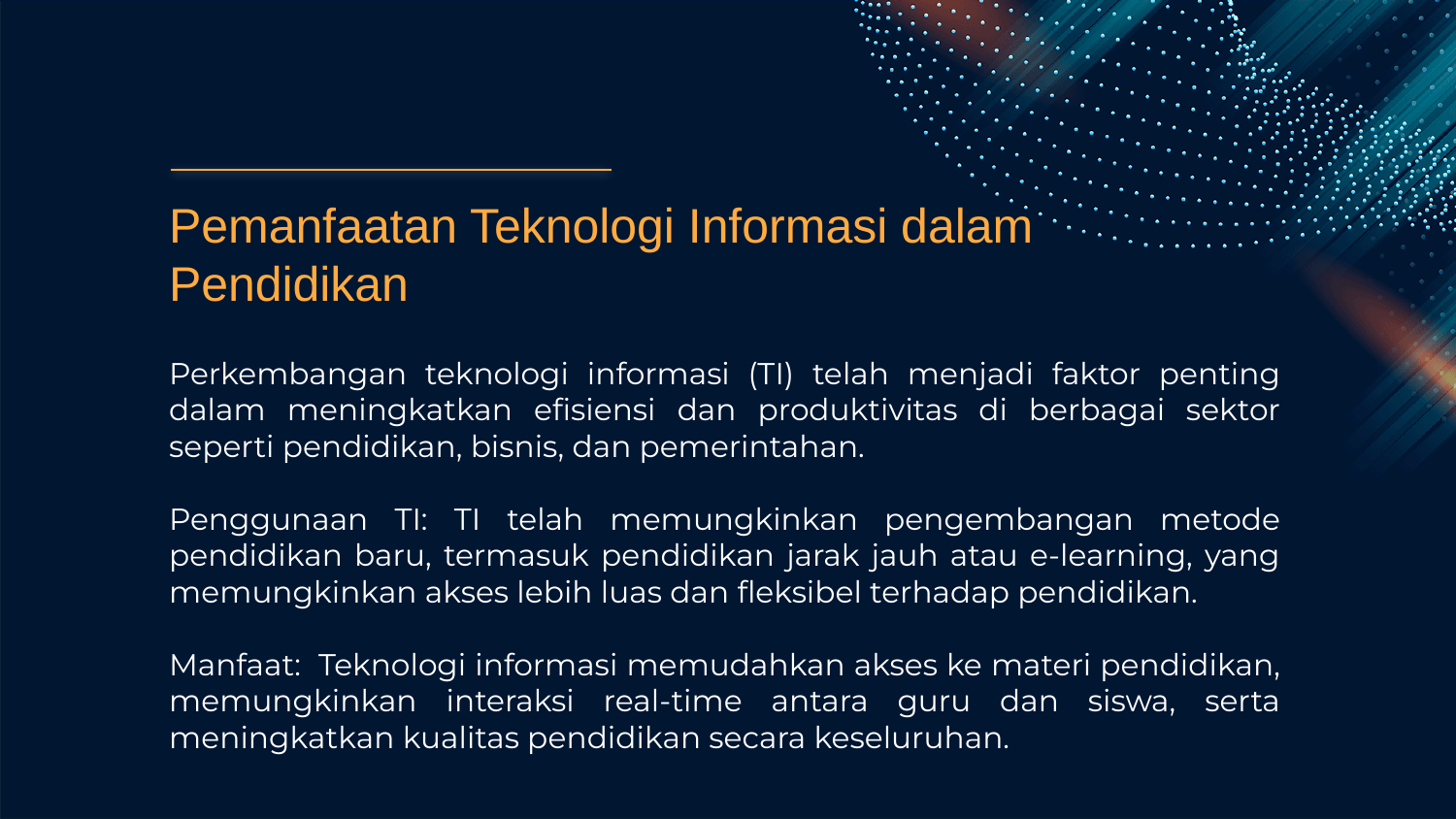

# Pemanfaatan Teknologi Informasi dalam Pendidikan
Perkembangan teknologi informasi (TI) telah menjadi faktor penting dalam meningkatkan efisiensi dan produktivitas di berbagai sektor seperti pendidikan, bisnis, dan pemerintahan.

Penggunaan TI: TI telah memungkinkan pengembangan metode pendidikan baru, termasuk pendidikan jarak jauh atau e-learning, yang memungkinkan akses lebih luas dan fleksibel terhadap pendidikan.

Manfaat:  Teknologi informasi memudahkan akses ke materi pendidikan, memungkinkan interaksi real-time antara guru dan siswa, serta meningkatkan kualitas pendidikan secara keseluruhan.